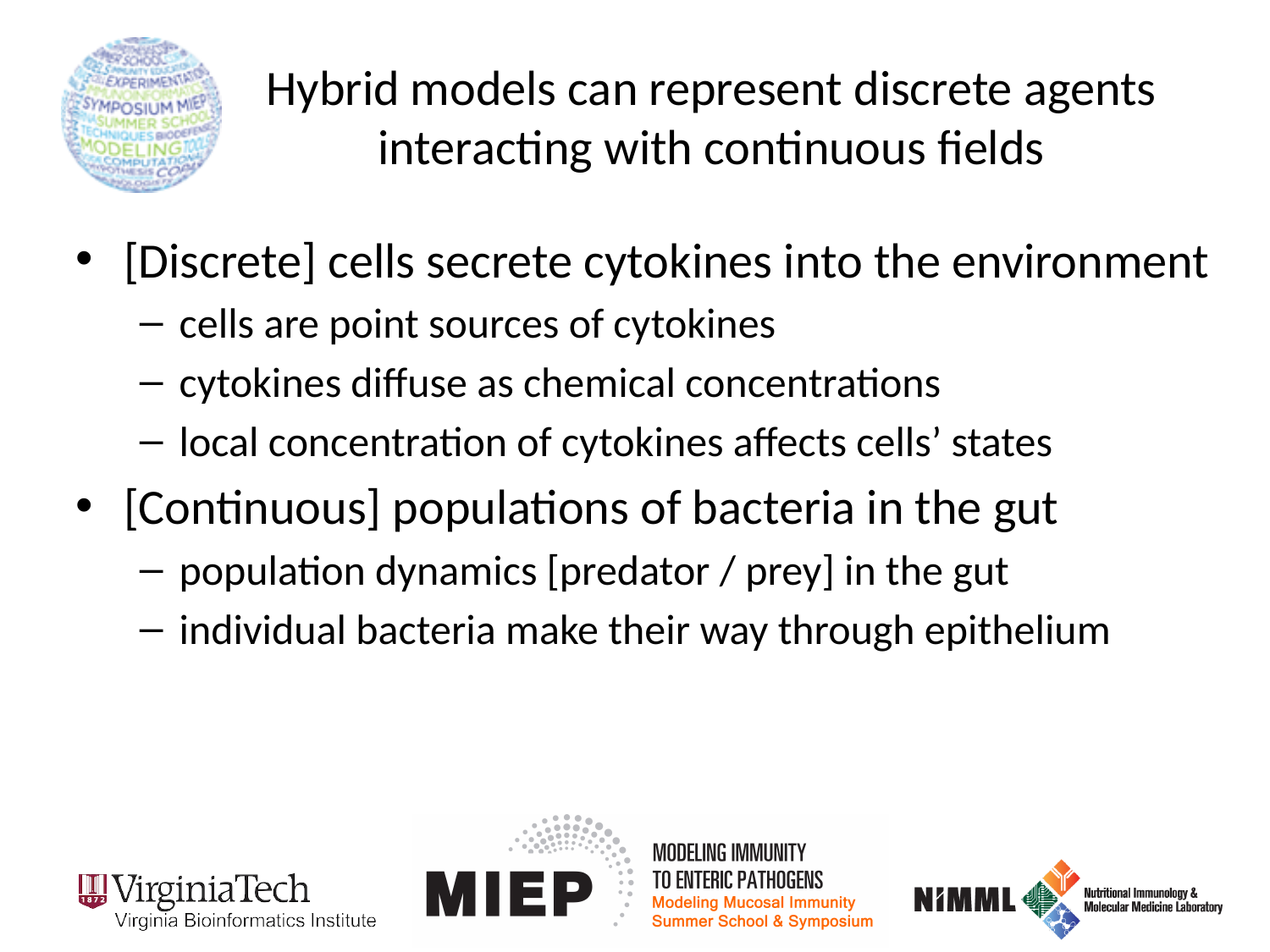

# Hybrid models can represent discrete agents interacting with continuous fields
[Discrete] cells secrete cytokines into the environment
cells are point sources of cytokines
cytokines diffuse as chemical concentrations
local concentration of cytokines affects cells’ states
[Continuous] populations of bacteria in the gut
population dynamics [predator / prey] in the gut
individual bacteria make their way through epithelium